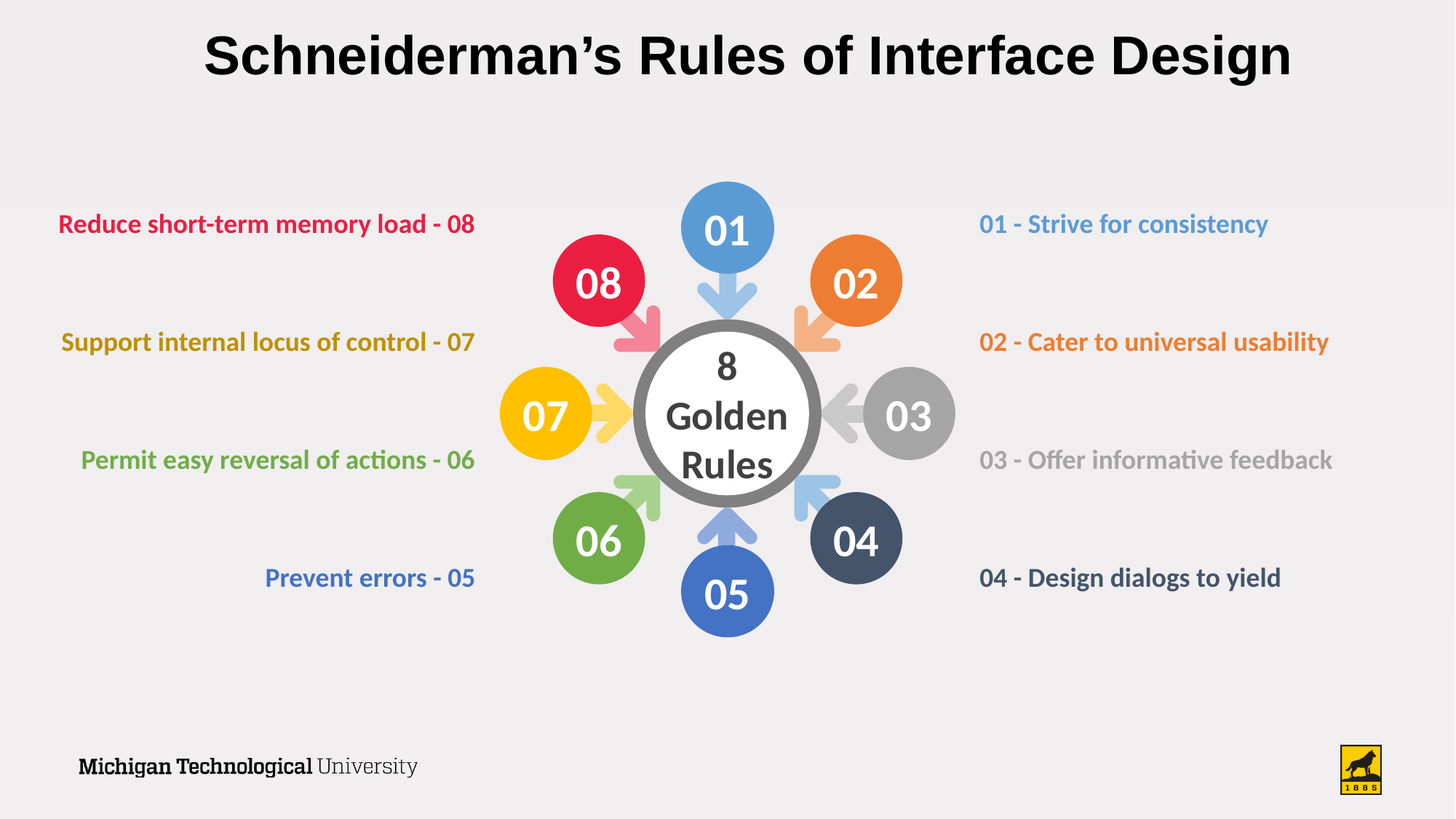

# Schneiderman’s Rules of Interface Design
01
01 - Strive for consistency
Reduce short-term memory load - 08
08
02

Support internal locus of control - 07
02 - Cater to universal usability

8 Golden Rules
07
03

Permit easy reversal of actions - 06
03 - Offer informative feedback

06
04

05
Prevent errors - 05
04 - Design dialogs to yield